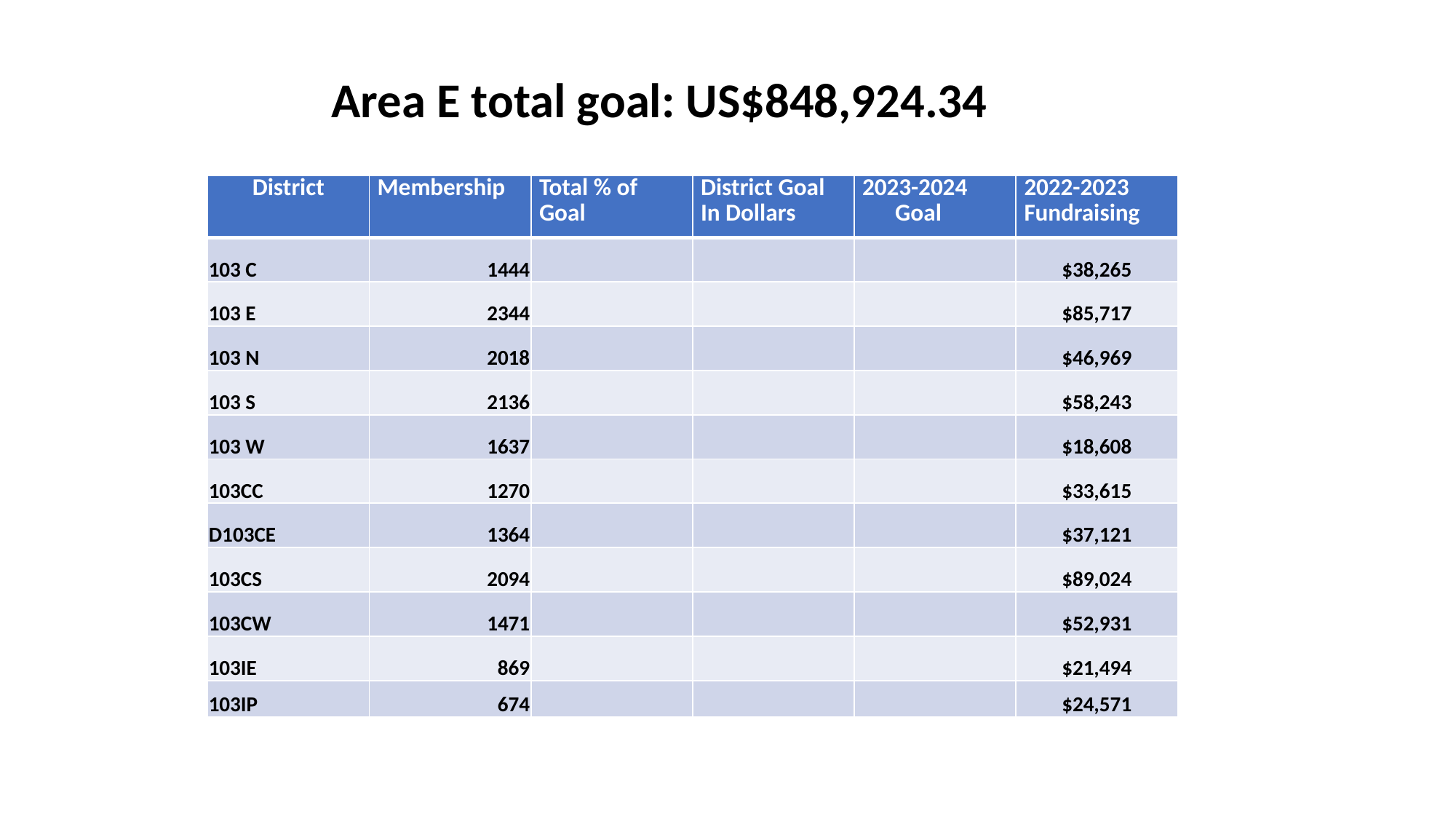

Area E total goal: US$848,924.34
| District | Membership | Total % of Goal | District Goal In Dollars | 2023-2024 Goal | 2022-2023 Fundraising |
| --- | --- | --- | --- | --- | --- |
| 103 C | 1444 |  |  |  | $38,265 |
| 103 E | 2344 |  |  |  | $85,717 |
| 103 N | 2018 |  |  |  | $46,969 |
| 103 S | 2136 |  |  |  | $58,243 |
| 103 W | 1637 |  |  |  | $18,608 |
| 103CC | 1270 |  |  |  | $33,615 |
| D103CE | 1364 |  |  |  | $37,121 |
| 103CS | 2094 |  |  |  | $89,024 |
| 103CW | 1471 |  |  |  | $52,931 |
| 103IE | 869 |  |  |  | $21,494 |
| 103IP | 674 |  |  |  | $24,571 |